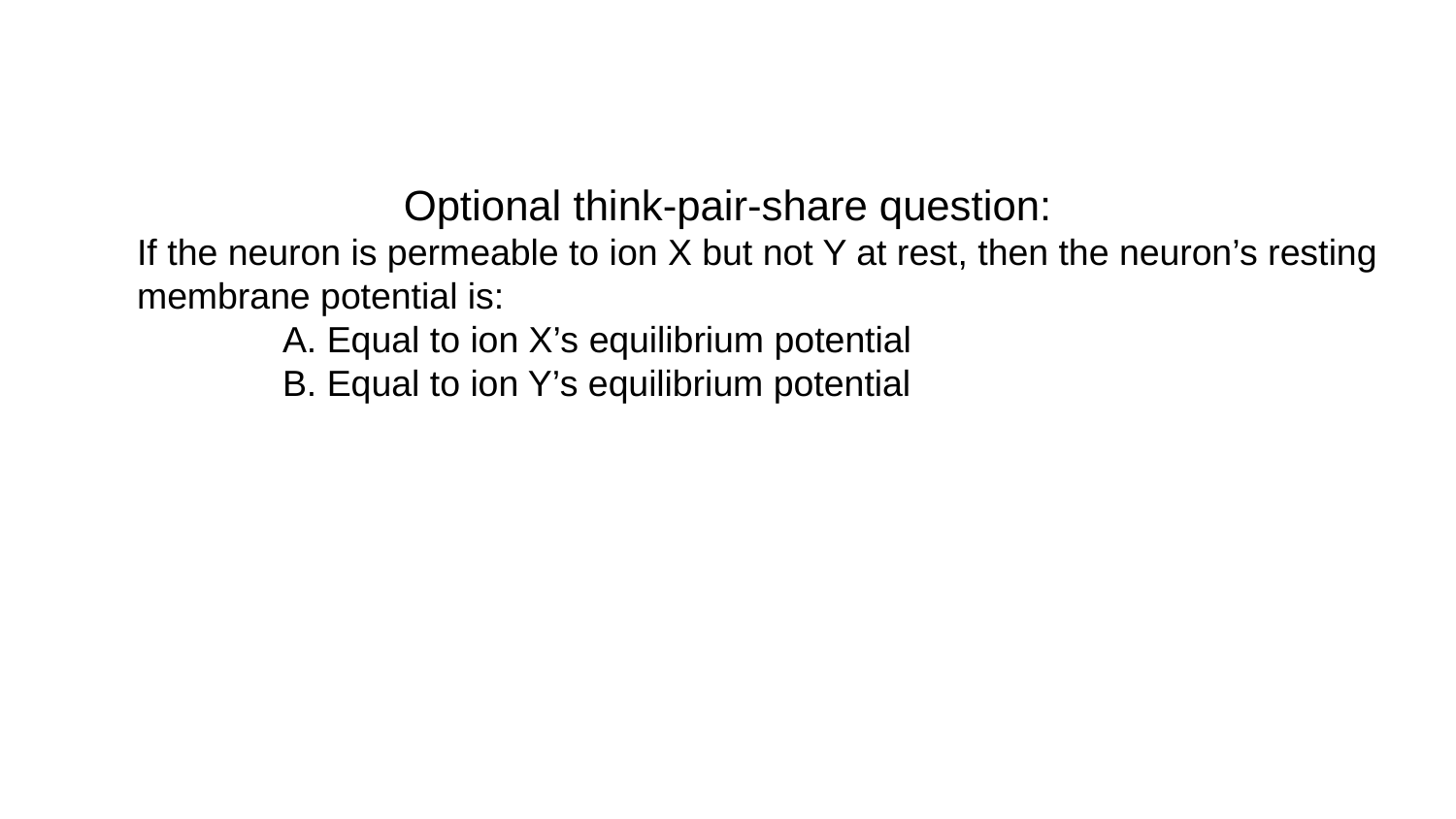

Optional think-pair-share question:
If the neuron is permeable to ion X but not Y at rest, then the neuron’s resting membrane potential is:
	A. Equal to ion X’s equilibrium potential
	B. Equal to ion Y’s equilibrium potential